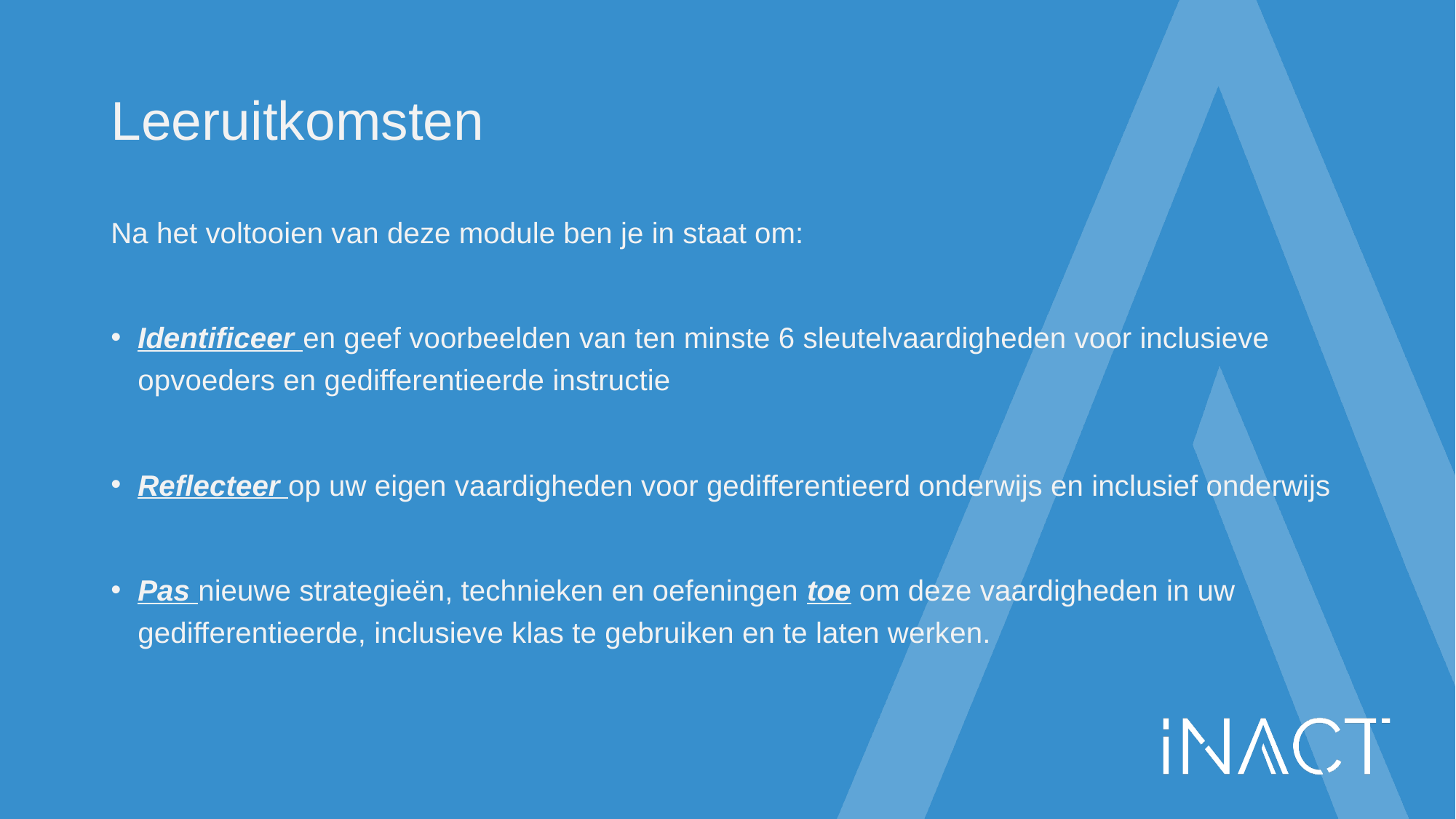

# Leeruitkomsten
Na het voltooien van deze module ben je in staat om:

Identificeer en geef voorbeelden van ten minste 6 sleutelvaardigheden voor inclusieve opvoeders en gedifferentieerde instructie

Reflecteer op uw eigen vaardigheden voor gedifferentieerd onderwijs en inclusief onderwijs

Pas nieuwe strategieën, technieken en oefeningen toe om deze vaardigheden in uw gedifferentieerde, inclusieve klas te gebruiken en te laten werken.